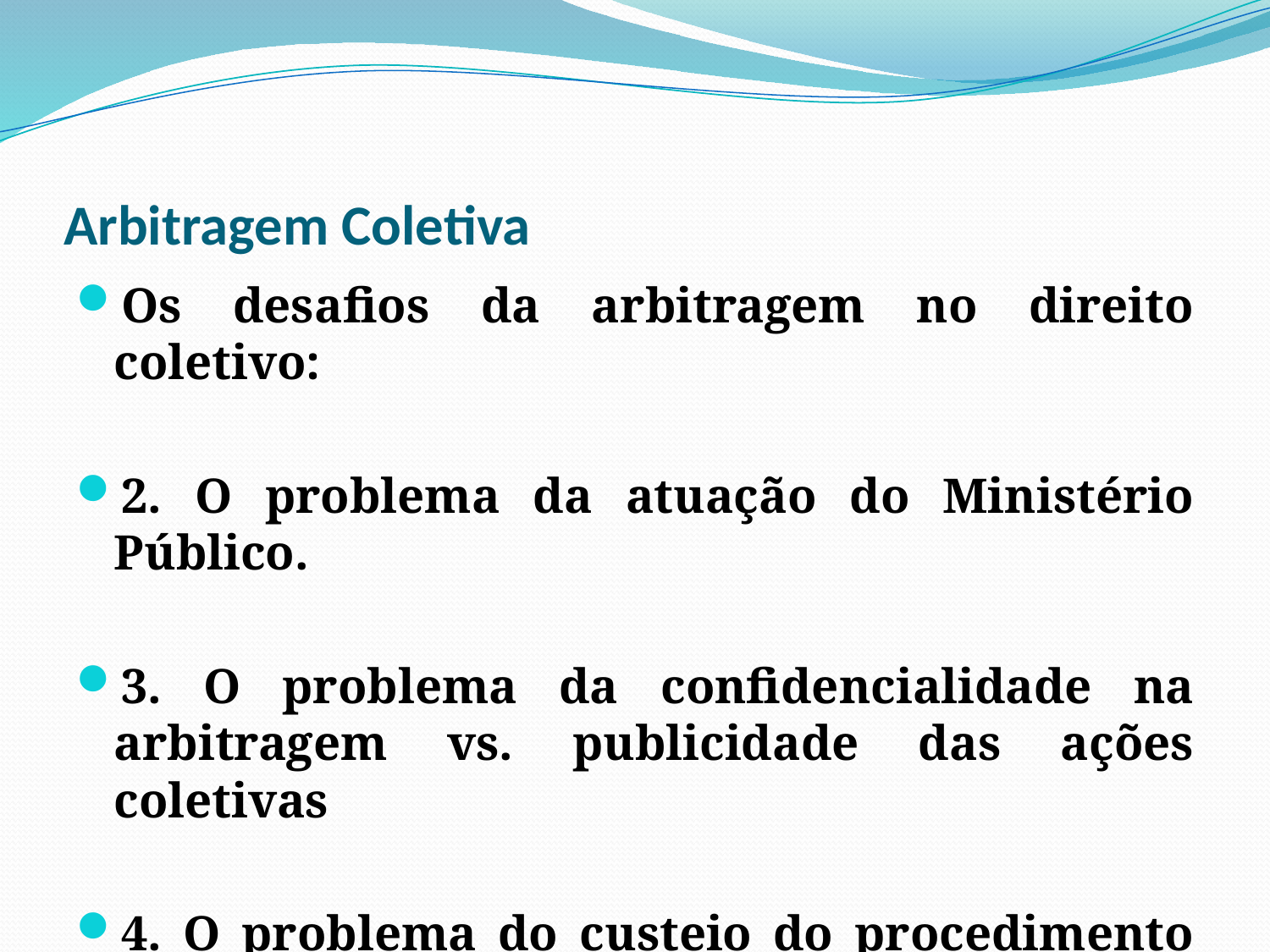

# Arbitragem Coletiva
Os desafios da arbitragem no direito coletivo:

2. O problema da atuação do Ministério Público.

3. O problema da confidencialidade na arbitragem vs. publicidade das ações coletivas

4. O problema do custeio do procedimento arbitral